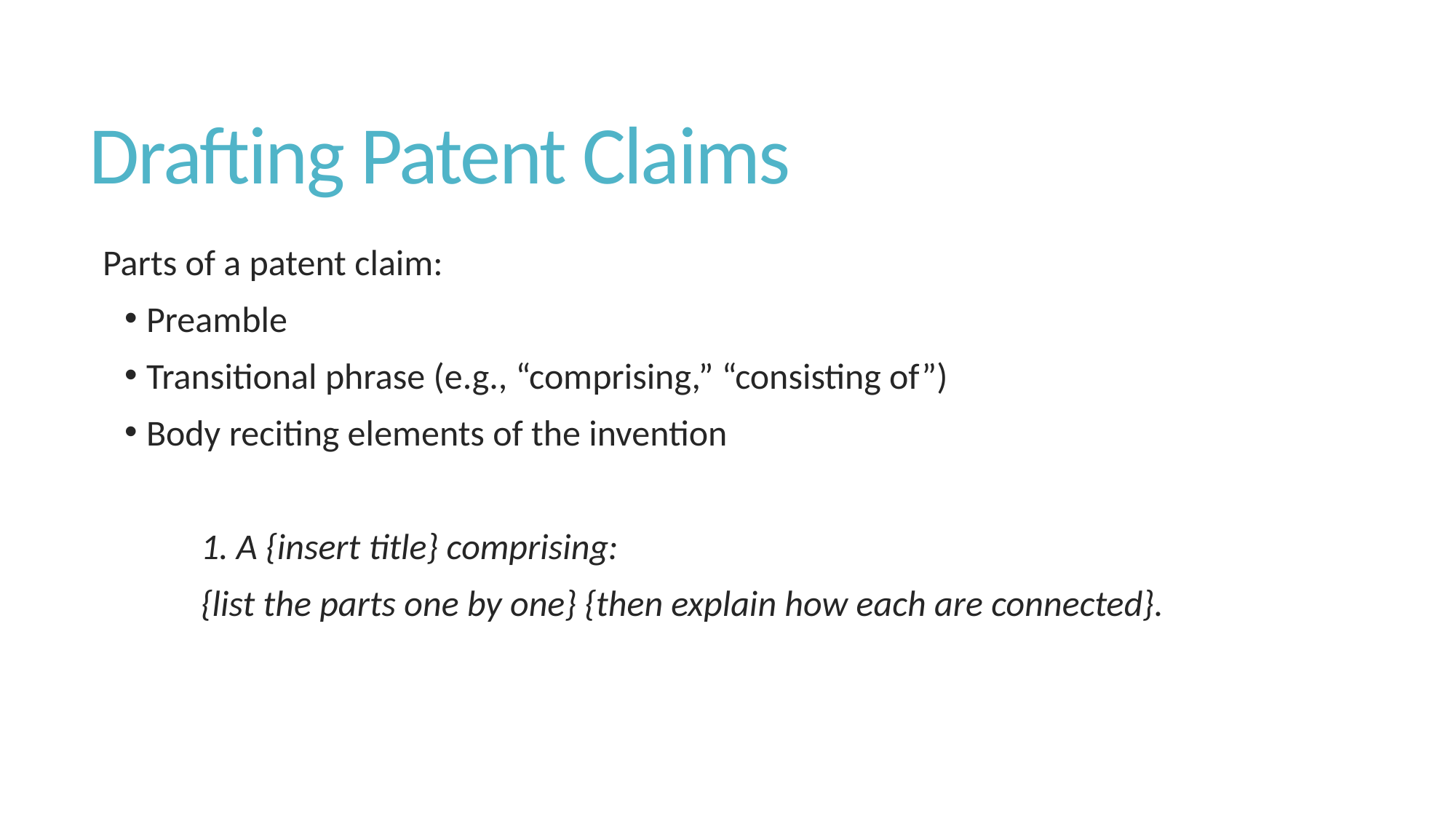

# Drafting Patent Claims
Parts of a patent claim:
Preamble
Transitional phrase (e.g., “comprising,” “consisting of”)
Body reciting elements of the invention

1. A {insert title} comprising:
{list the parts one by one} {then explain how each are connected}.